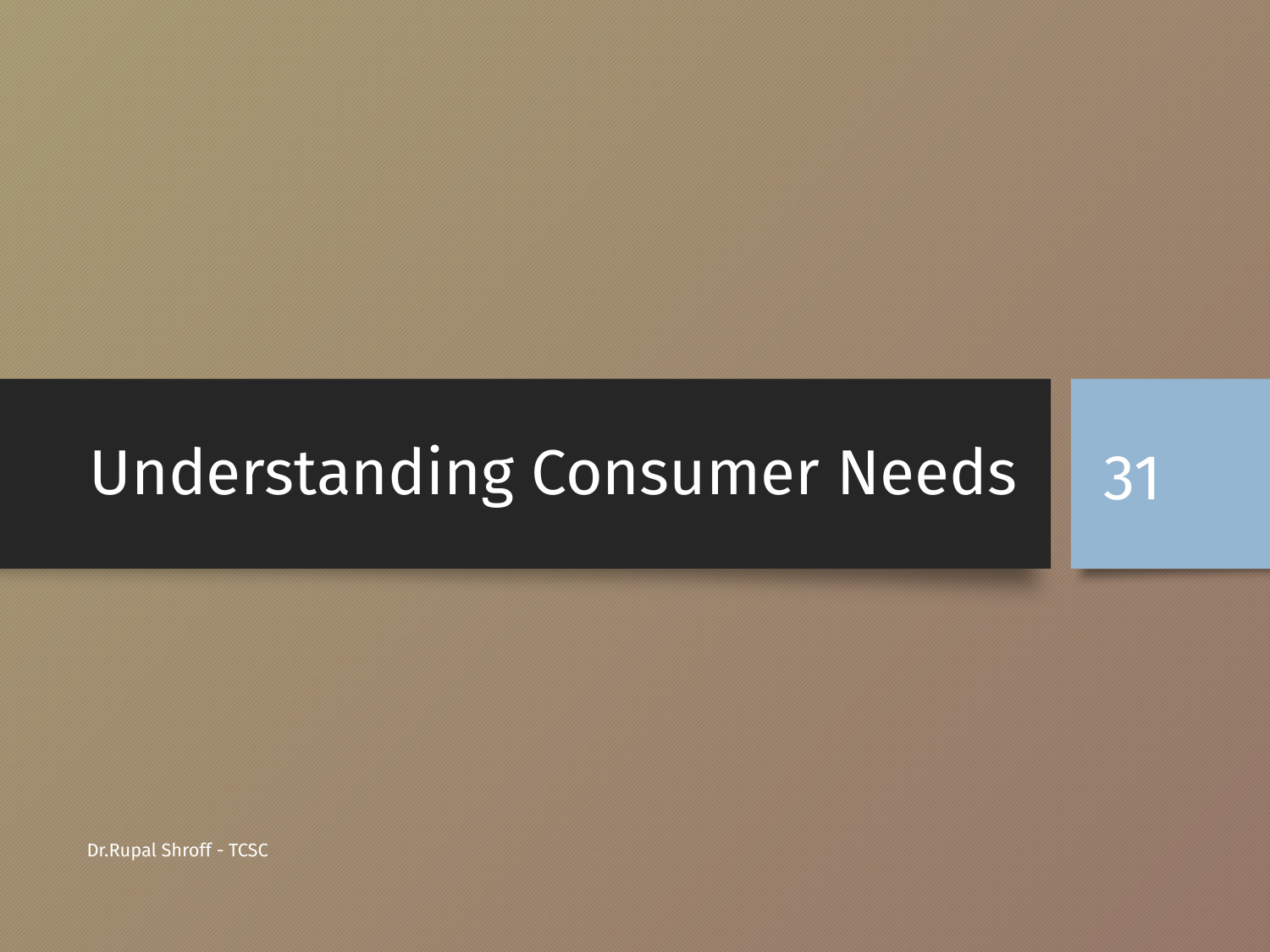

# Understanding Consumer Needs
31
Dr.Rupal Shroff - TCSC